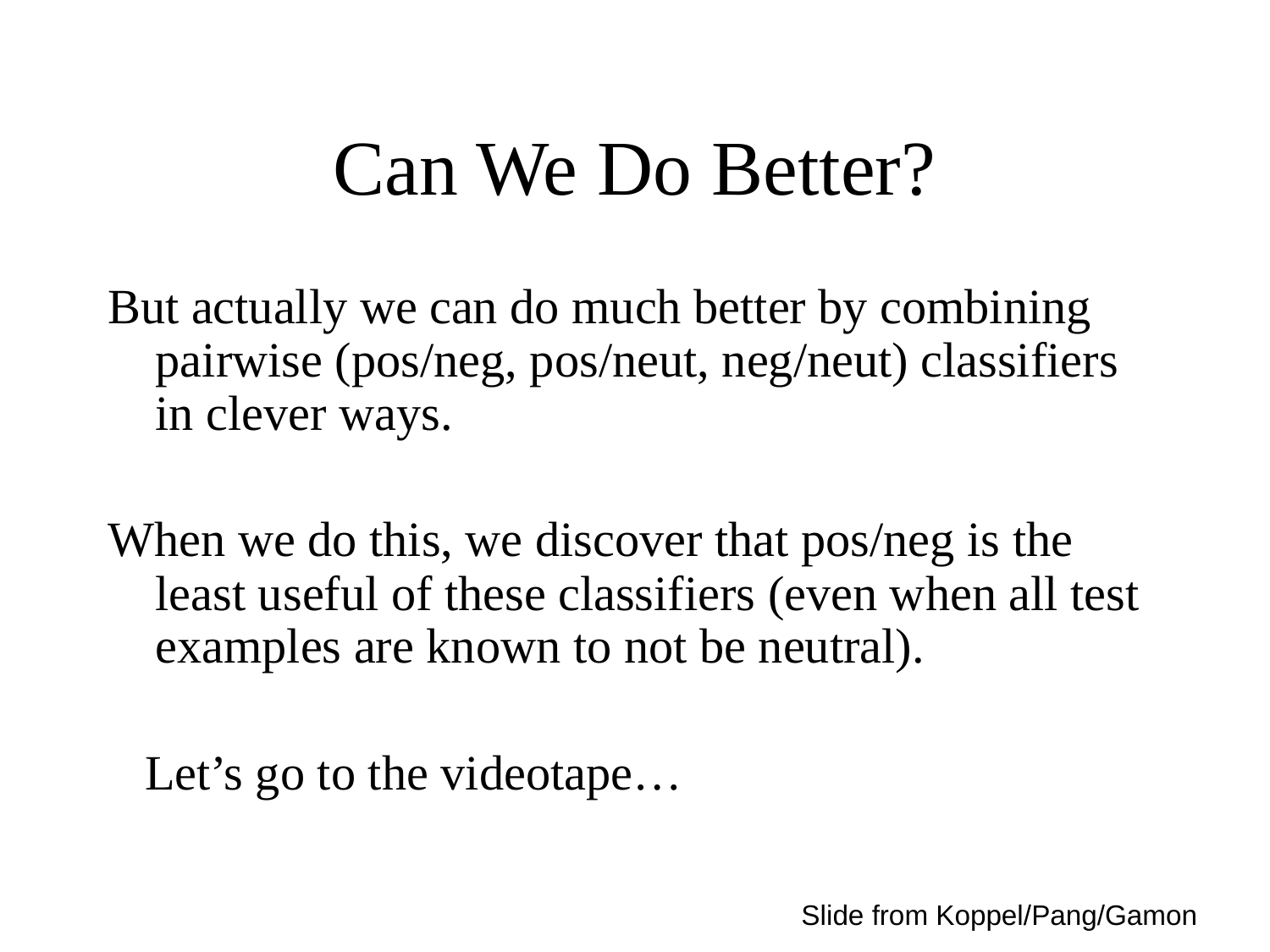

# Can We Do Better?
But actually we can do much better by combining pairwise (pos/neg, pos/neut, neg/neut) classifiers in clever ways.

When we do this, we discover that pos/neg is the least useful of these classifiers (even when all test examples are known to not be neutral).

   Let’s go to the videotape…
Slide from Koppel/Pang/Gamon